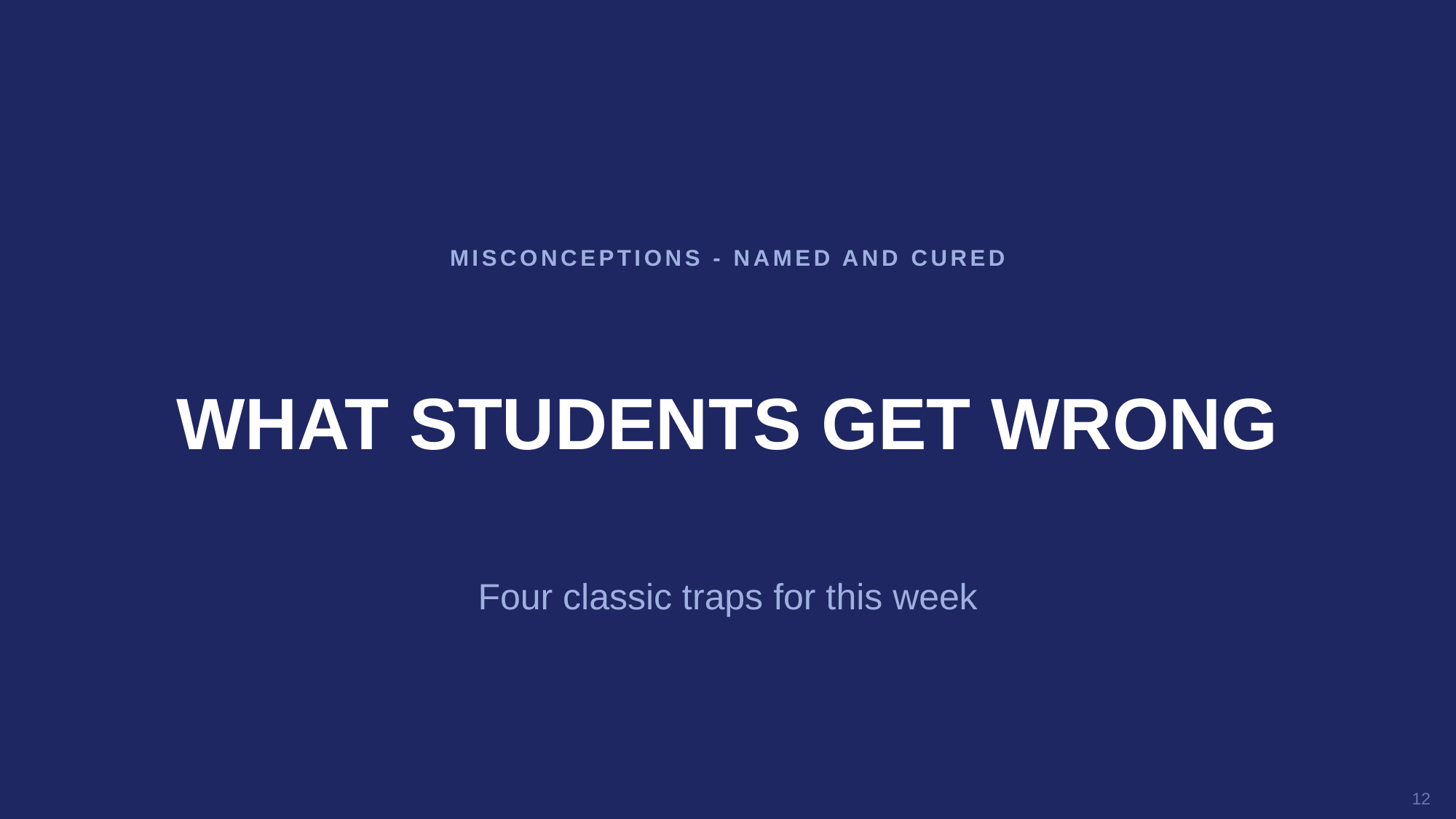

MISCONCEPTIONS - NAMED AND CURED
WHAT STUDENTS GET WRONG
Four classic traps for this week
12